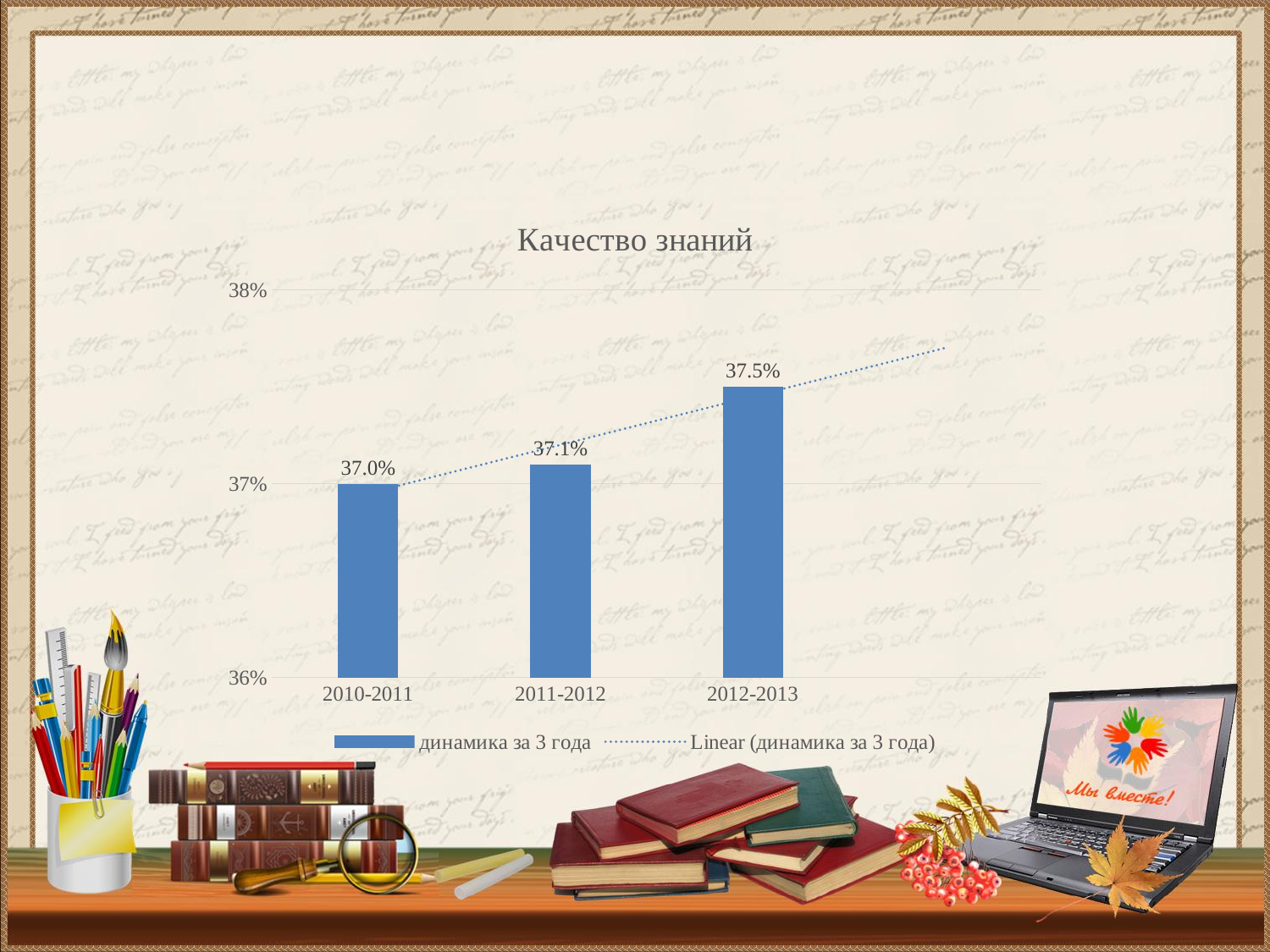

#

### Chart: Качество знаний

| Category | динамика за 3 года |
|---|---|
| 2010-2011 | 0.37 |
| 2011-2012 | 0.371 |
| 2012-2013 | 0.375 |